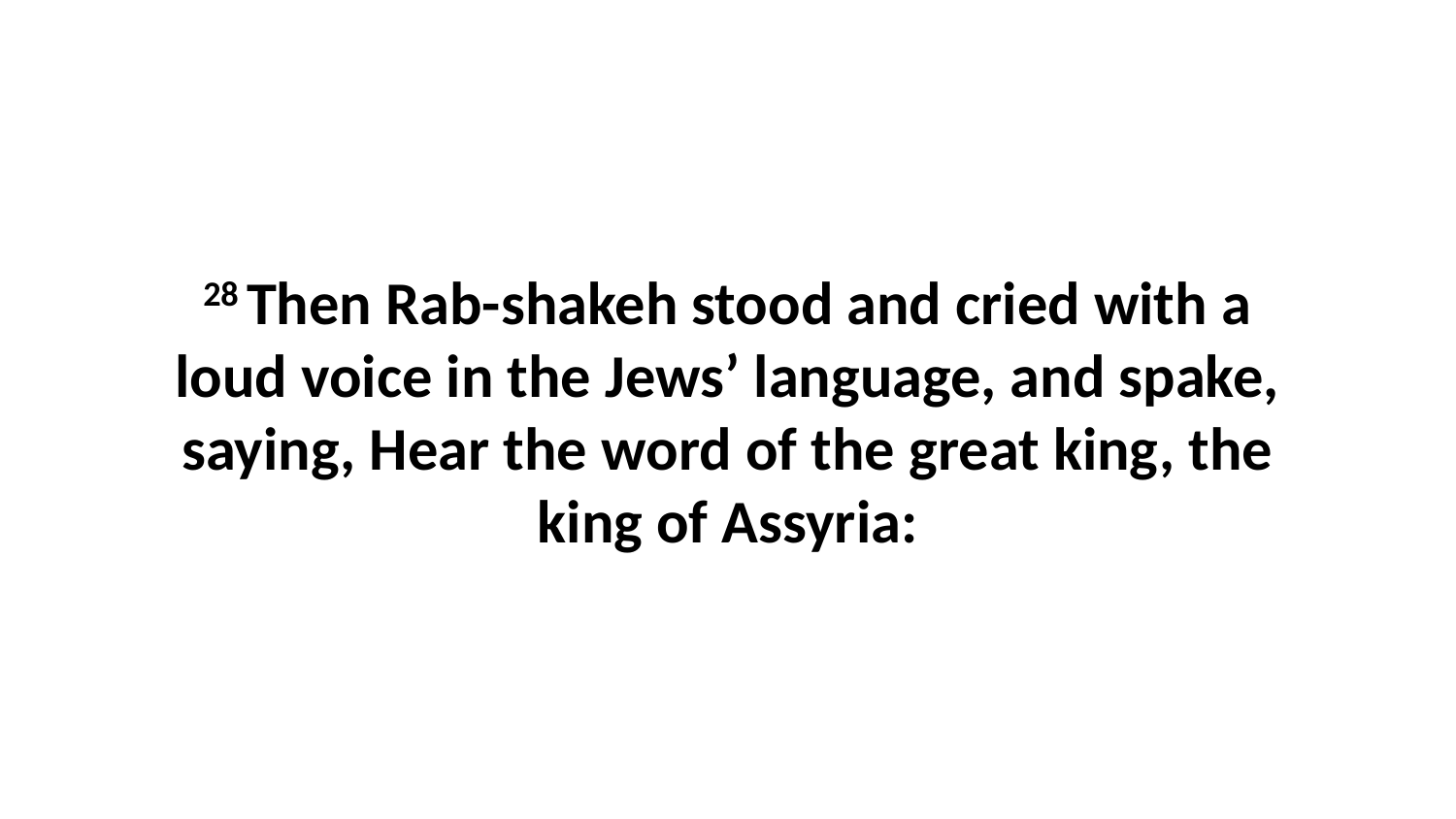

28 Then Rab-shakeh stood and cried with a loud voice in the Jews’ language, and spake, saying, Hear the word of the great king, the king of Assyria: